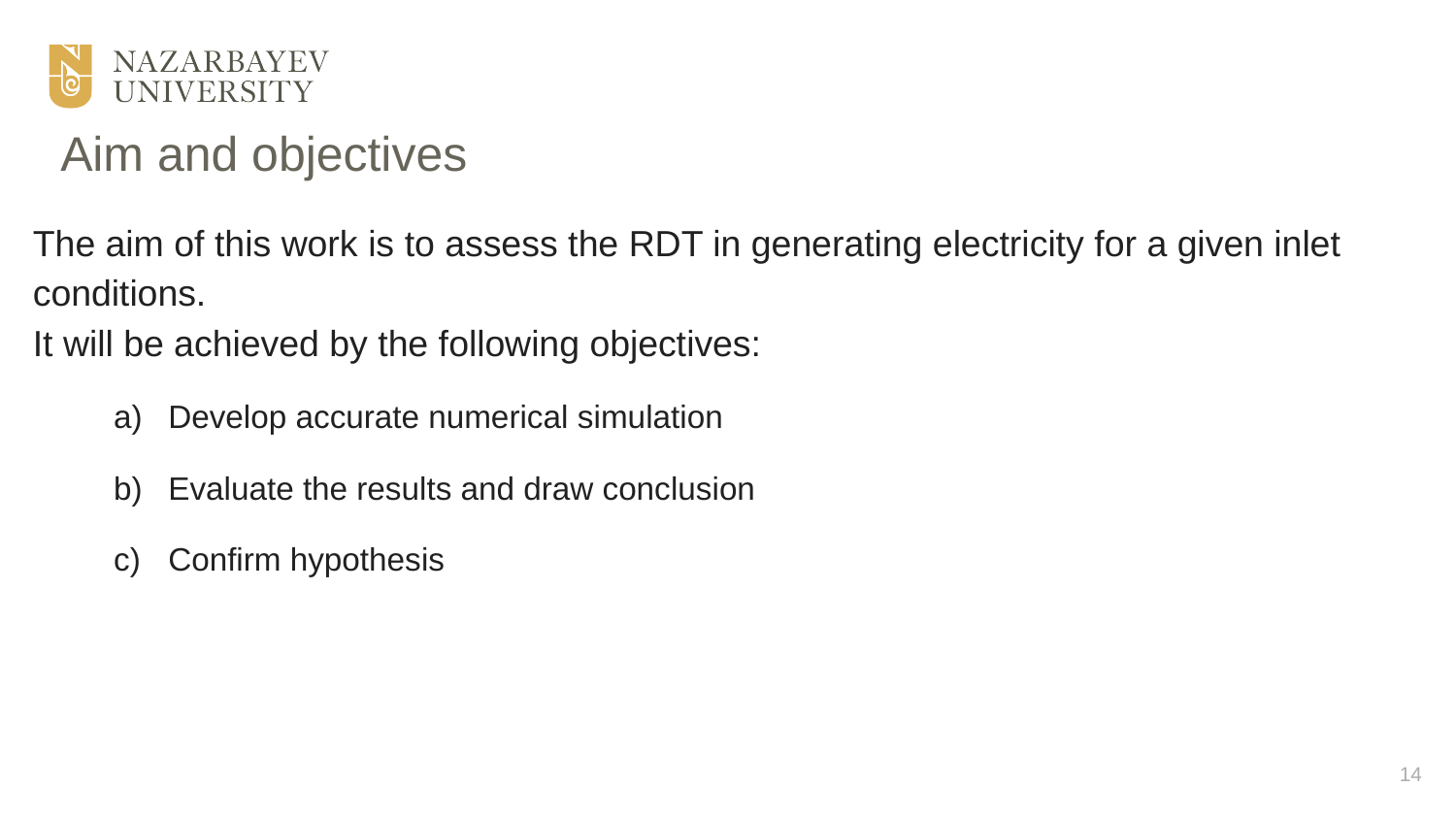

# Aim and objectives
The aim of this work is to assess the RDT in generating electricity for a given inlet conditions.
It will be achieved by the following objectives:
Develop accurate numerical simulation
Evaluate the results and draw conclusion
Confirm hypothesis

14